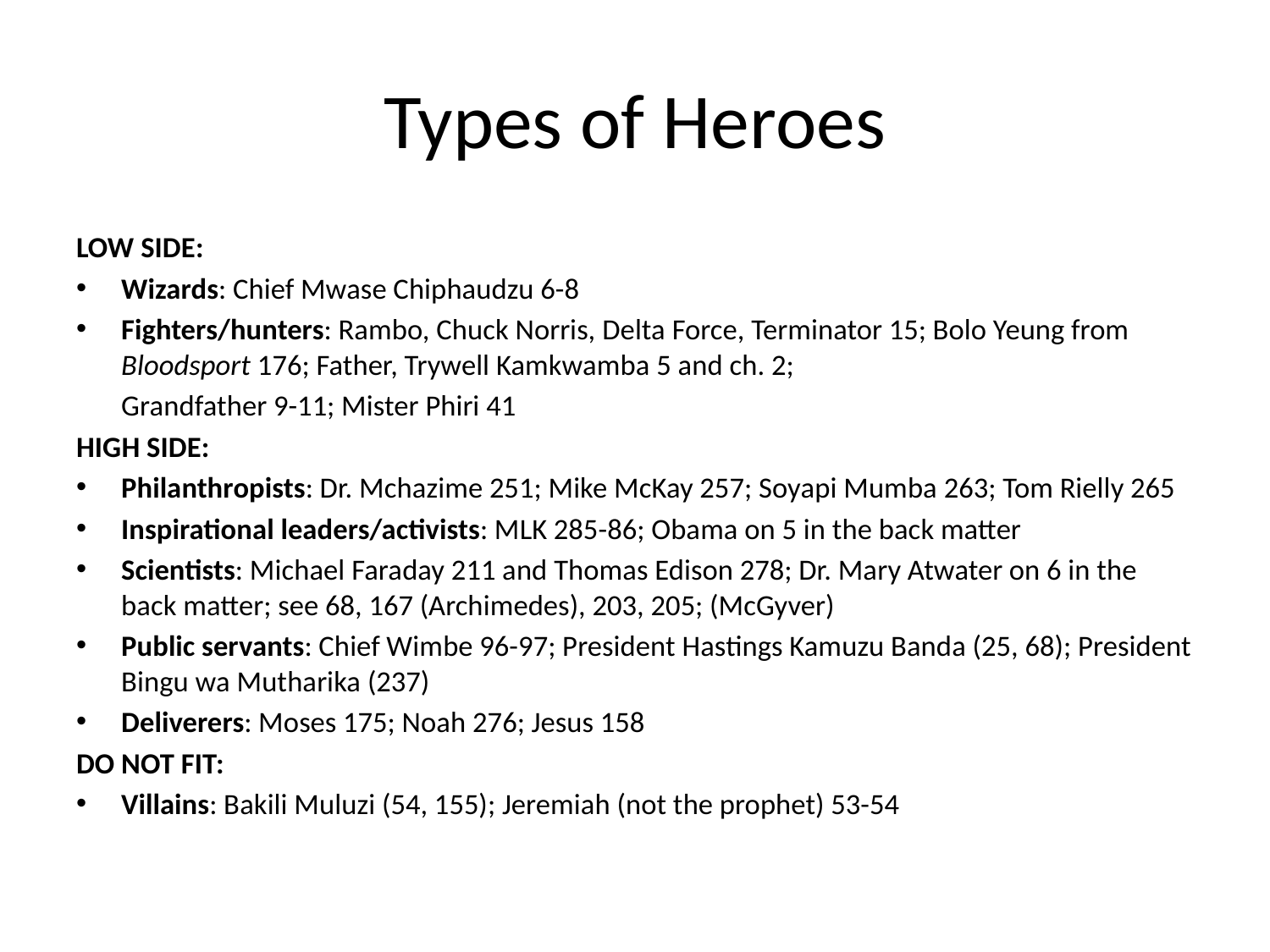

# Types of Heroes
LOW SIDE:
Wizards: Chief Mwase Chiphaudzu 6-8
Fighters/hunters: Rambo, Chuck Norris, Delta Force, Terminator 15; Bolo Yeung from Bloodsport 176; Father, Trywell Kamkwamba 5 and ch. 2;
	Grandfather 9-11; Mister Phiri 41
HIGH SIDE:
Philanthropists: Dr. Mchazime 251; Mike McKay 257; Soyapi Mumba 263; Tom Rielly 265
Inspirational leaders/activists: MLK 285-86; Obama on 5 in the back matter
Scientists: Michael Faraday 211 and Thomas Edison 278; Dr. Mary Atwater on 6 in the back matter; see 68, 167 (Archimedes), 203, 205; (McGyver)
Public servants: Chief Wimbe 96-97; President Hastings Kamuzu Banda (25, 68); President Bingu wa Mutharika (237)
Deliverers: Moses 175; Noah 276; Jesus 158
DO NOT FIT:
Villains: Bakili Muluzi (54, 155); Jeremiah (not the prophet) 53-54